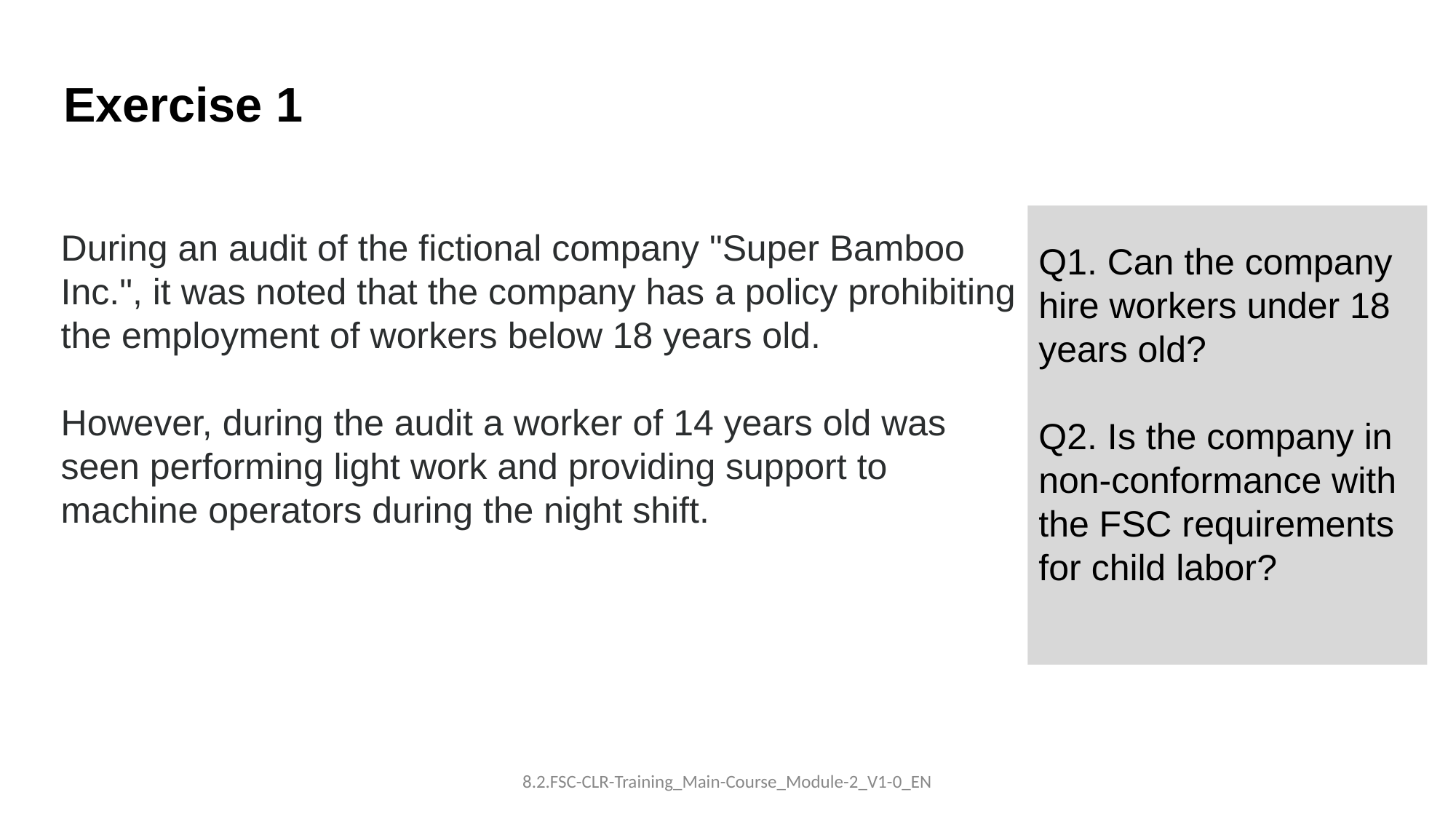

Exercise 1
Q1. Can the company hire workers under 18 years old?

Q2. Is the company in non-conformance with the FSC requirements for child labor?

During an audit of the fictional company "Super Bamboo Inc.", it was noted that the company has a policy prohibiting the employment of workers below 18 years old.

However, during the audit a worker of 14 years old was seen performing light work and providing support to machine operators during the night shift.
8.2.FSC-CLR-Training_Main-Course_Module-2_V1-0_EN